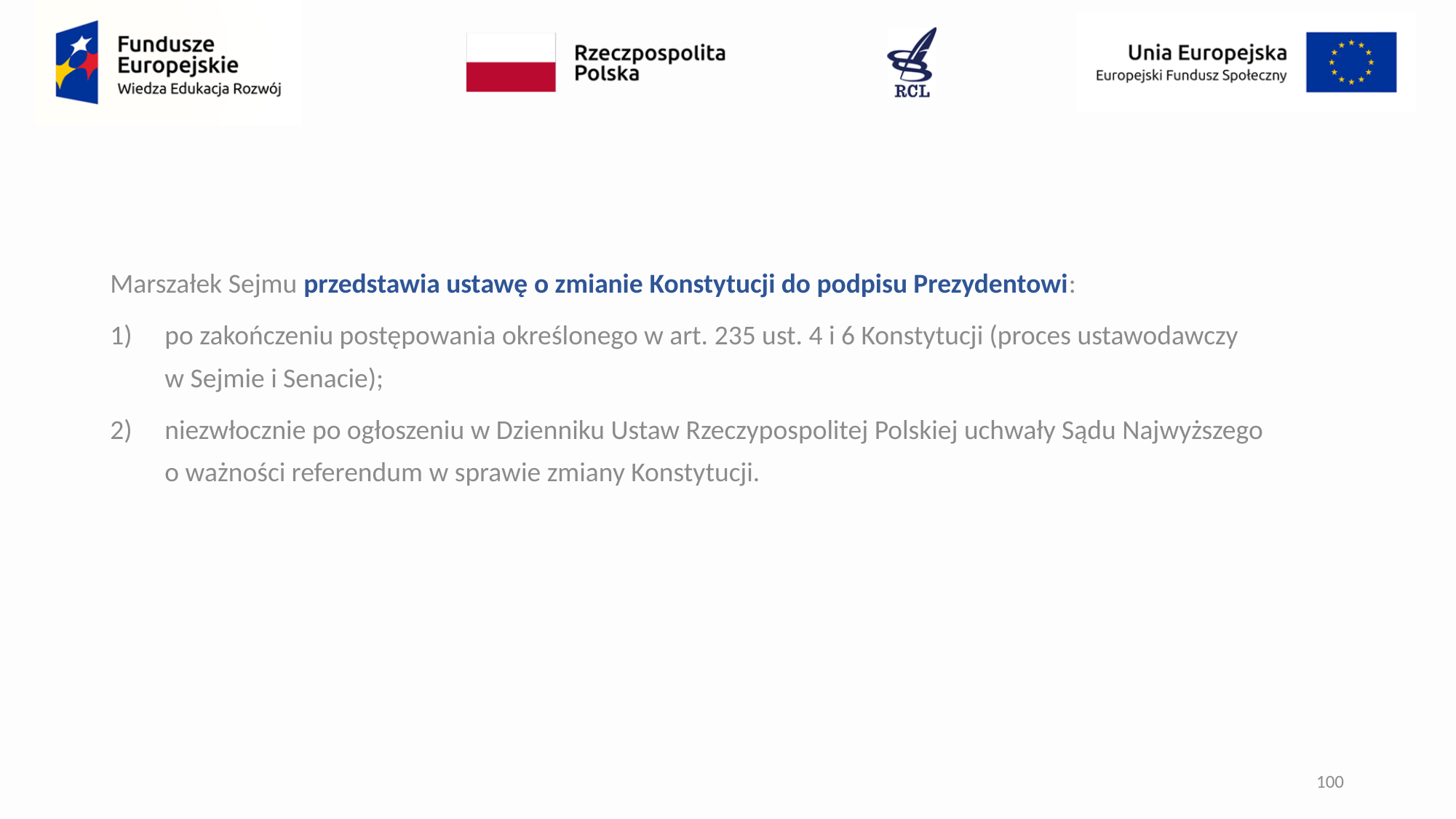

Marszałek Sejmu przedstawia ustawę o zmianie Konstytucji do podpisu Prezydentowi:
po zakończeniu postępowania określonego w art. 235 ust. 4 i 6 Konstytucji (proces ustawodawczy
w Sejmie i Senacie);
niezwłocznie po ogłoszeniu w Dzienniku Ustaw Rzeczypospolitej Polskiej uchwały Sądu Najwyższego o ważności referendum w sprawie zmiany Konstytucji.

100